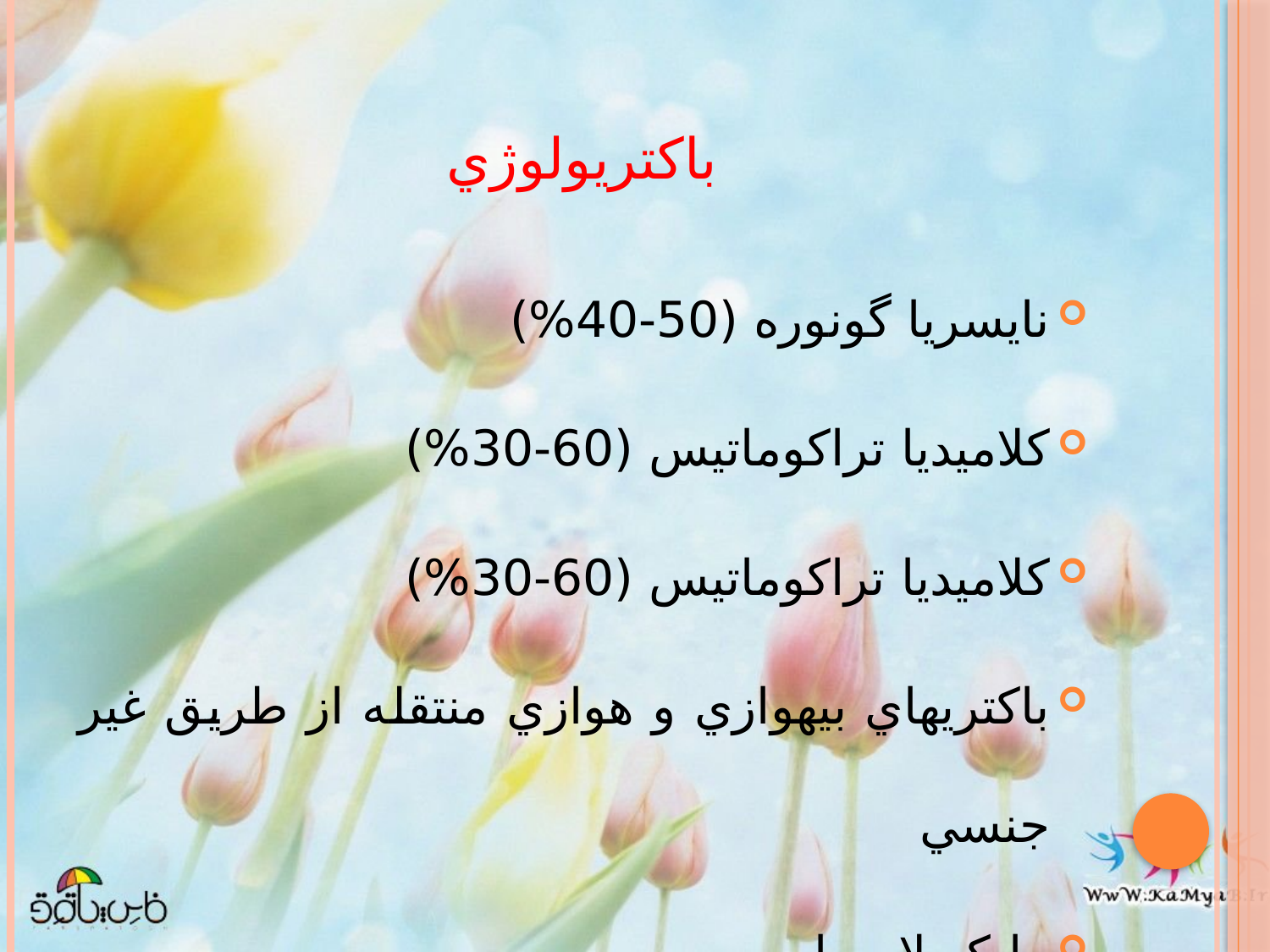

# باكتريولوژي
نايسريا گونوره (50-40%)
كلاميديا تراكوماتيس (60-30%)
كلاميديا تراكوماتيس (60-30%)
باكتريهاي بيهوازي و هوازي منتقله از طريق غير جنسي
مايكوپلاسما